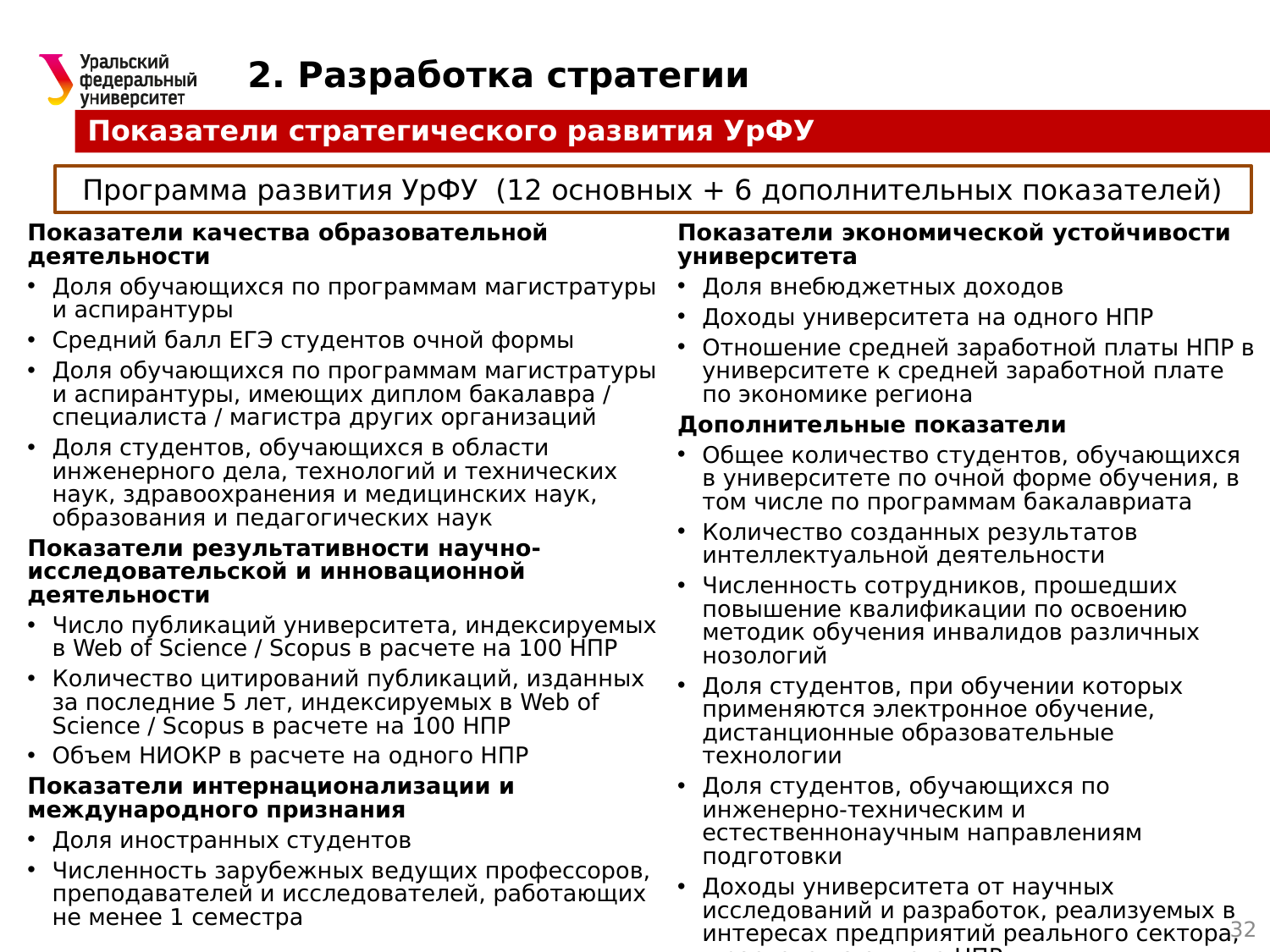

2. Разработка стратегии
Показатели стратегического развития УрФУ
Программа развития УрФУ  (12 основных + 6 дополнительных показателей)
Показатели качества образовательной деятельности
Доля обучающихся по программам магистратуры и аспирантуры
Средний балл ЕГЭ студентов очной формы
Доля обучающихся по программам магистратуры и аспирантуры, имеющих диплом бакалавра / специалиста / магистра других организаций
Доля студентов, обучающихся в области инженерного дела, технологий и технических наук, здравоохранения и медицинских наук, образования и педагогических наук
Показатели результативности научно-исследовательской и инновационной деятельности
Число публикаций университета, индексируемых в Web of Science / Scopus в расчете на 100 НПР
Количество цитирований публикаций, изданных за последние 5 лет, индексируемых в Web of Science / Scopus в расчете на 100 НПР
Объем НИОКР в расчете на одного НПР
Показатели интернационализации и международного признания
Доля иностранных студентов
Численность зарубежных ведущих профессоров, преподавателей и исследователей, работающих не менее 1 семестра
Показатели экономической устойчивости университета
Доля внебюджетных доходов
Доходы университета на одного НПР
Отношение средней заработной платы НПР в университете к средней заработной плате по экономике региона
Дополнительные показатели
Общее количество студентов, обучающихся в университете по очной форме обучения, в том числе по программам бакалавриата
Количество созданных результатов интеллектуальной деятельности
Численность сотрудников, прошедших повышение квалификации по освоению методик обучения инвалидов различных нозологий
Доля студентов, при обучении которых применяются электронное обучение, дистанционные образовательные технологии
Доля студентов, обучающихся по инженерно-техническим и естественнонаучным направлениям подготовки
Доходы университета от научных исследований и разработок, реализуемых в интересах предприятий реального сектора, в расчете на одного НПР
32